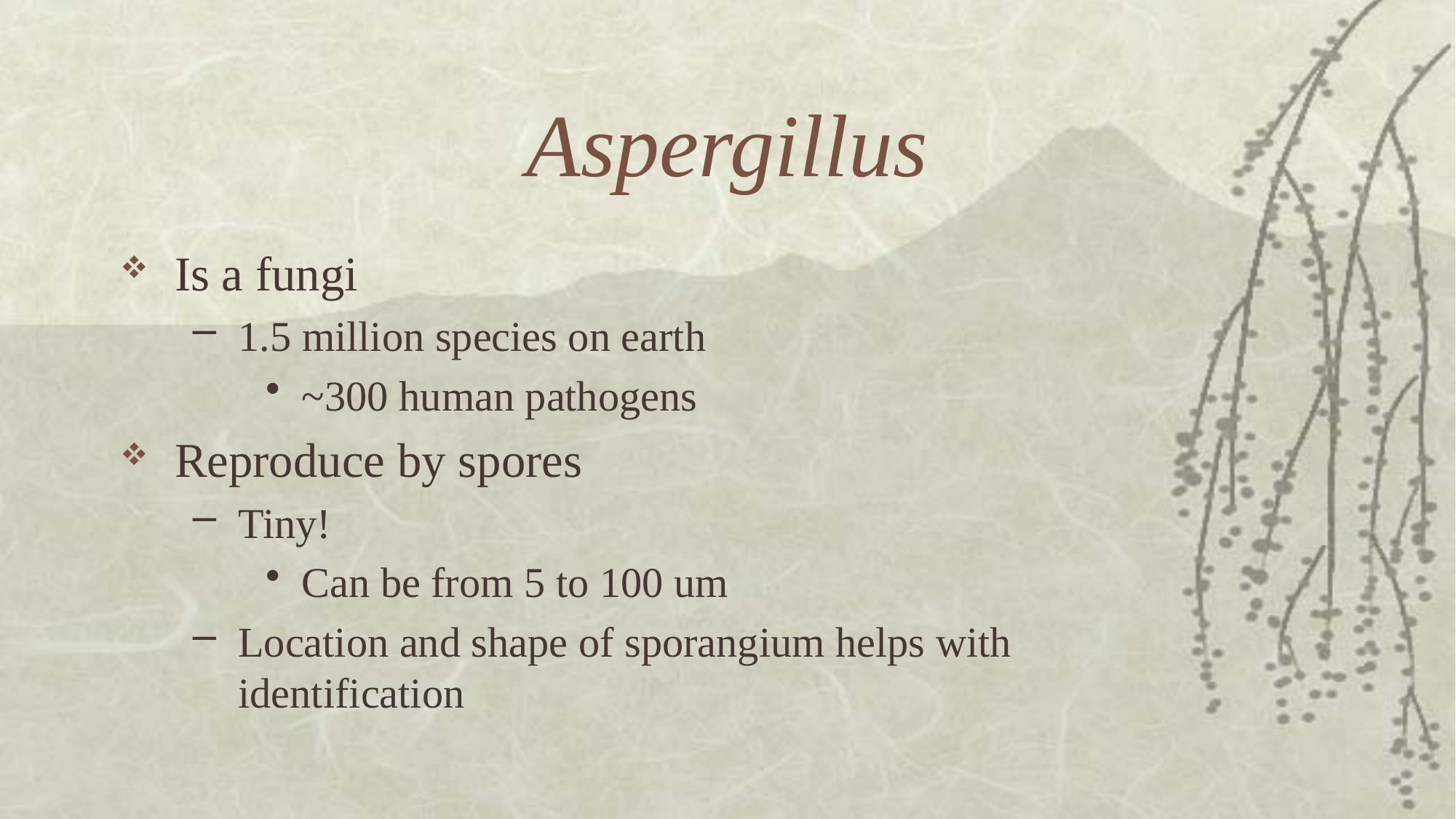

# Aspergillus
Is a fungi
1.5 million species on earth
~300 human pathogens
Reproduce by spores
Tiny!
Can be from 5 to 100 um
Location and shape of sporangium helps with identification